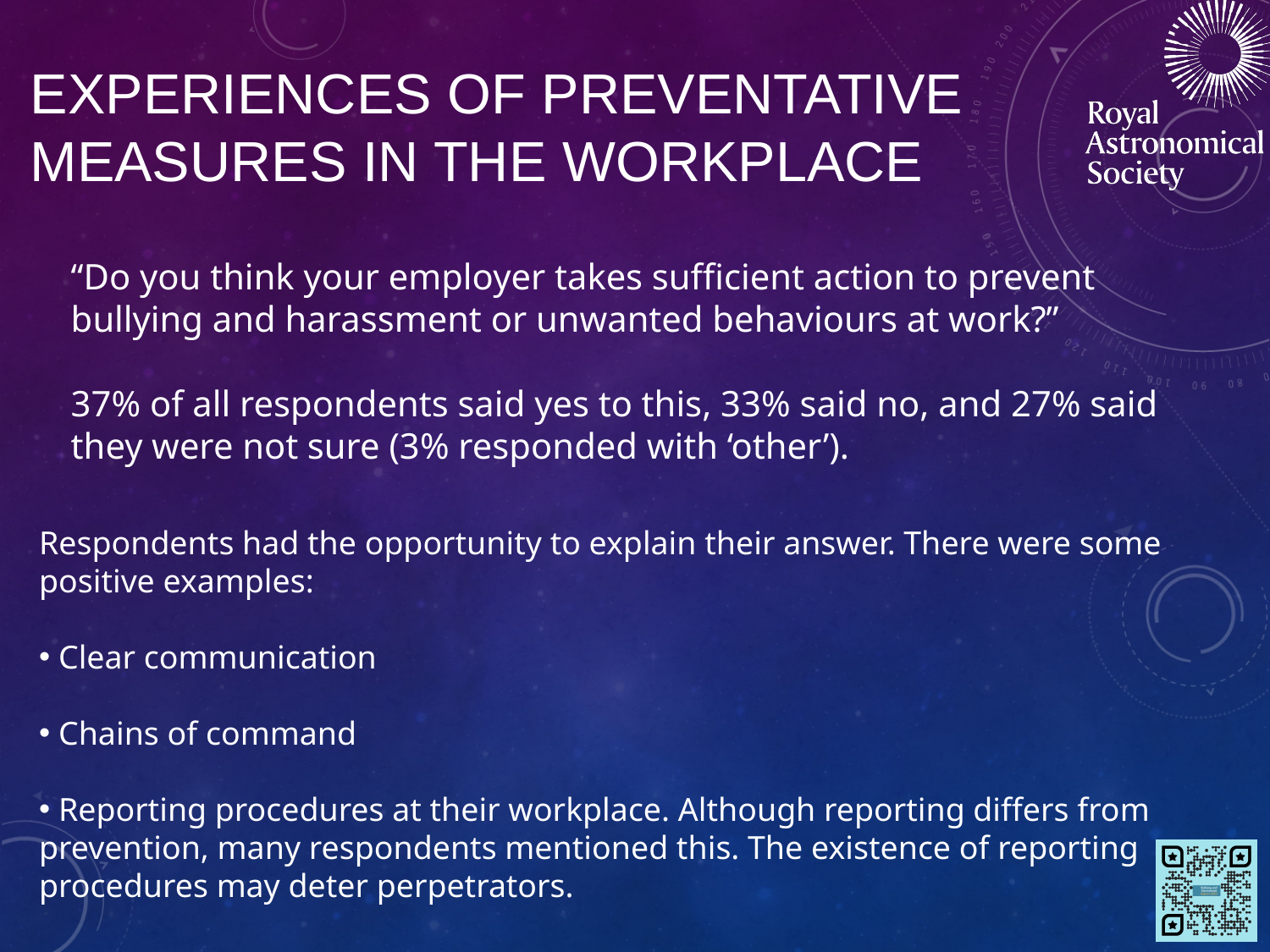

# Experiences of preventative measures in the workplace
“Do you think your employer takes sufficient action to prevent bullying and harassment or unwanted behaviours at work?”

37% of all respondents said yes to this, 33% said no, and 27% said they were not sure (3% responded with ‘other’).
Respondents had the opportunity to explain their answer. There were some positive examples:

 Clear communication

 Chains of command

 Reporting procedures at their workplace. Although reporting differs from prevention, many respondents mentioned this. The existence of reporting procedures may deter perpetrators.